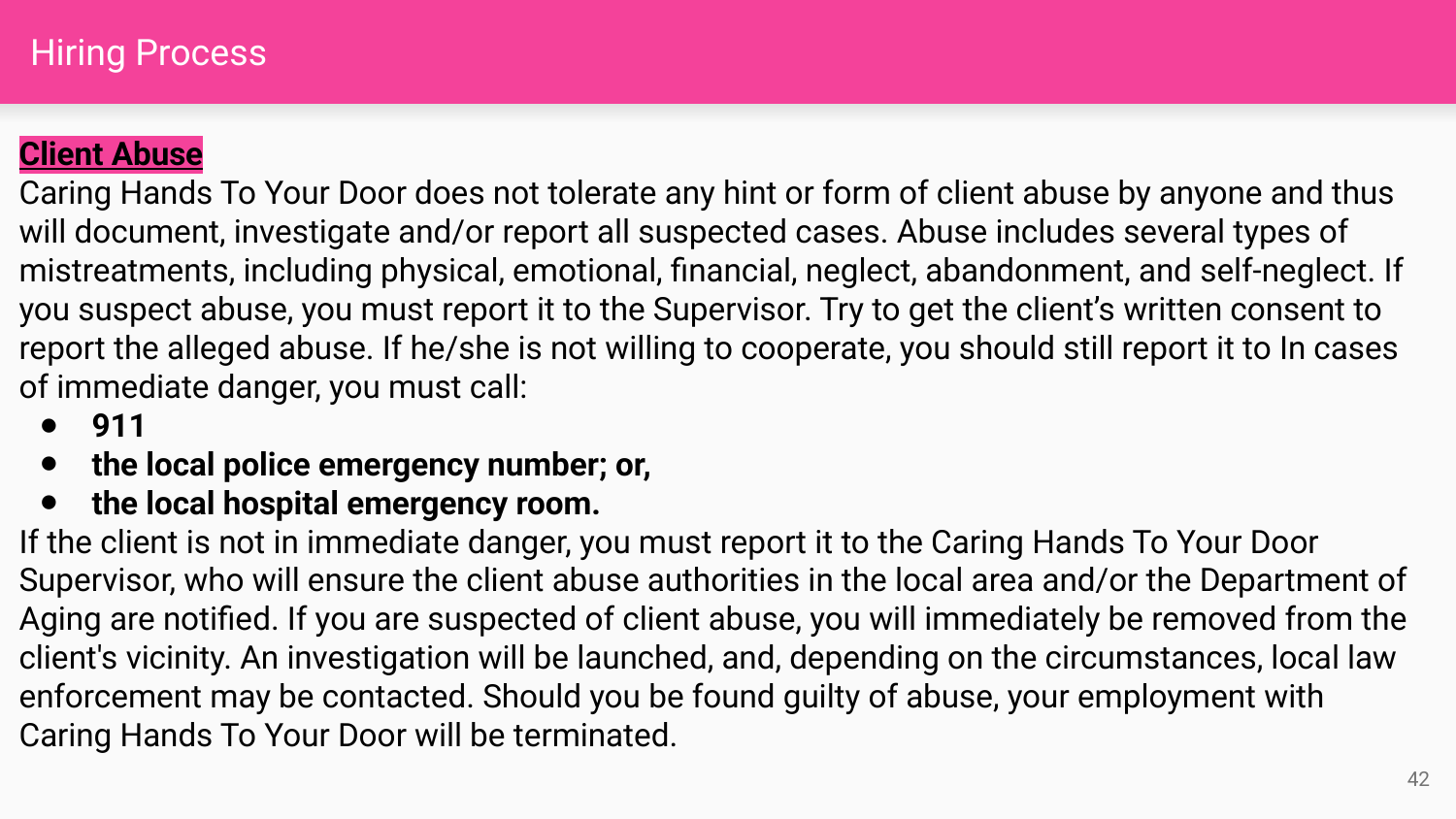

# Hiring Process
Client Abuse
Caring Hands To Your Door does not tolerate any hint or form of client abuse by anyone and thus will document, investigate and/or report all suspected cases. Abuse includes several types of mistreatments, including physical, emotional, financial, neglect, abandonment, and self-neglect. If you suspect abuse, you must report it to the Supervisor. Try to get the client’s written consent to report the alleged abuse. If he/she is not willing to cooperate, you should still report it to In cases of immediate danger, you must call:
911
the local police emergency number; or,
the local hospital emergency room.
If the client is not in immediate danger, you must report it to the Caring Hands To Your Door Supervisor, who will ensure the client abuse authorities in the local area and/or the Department of Aging are notified. If you are suspected of client abuse, you will immediately be removed from the client's vicinity. An investigation will be launched, and, depending on the circumstances, local law enforcement may be contacted. Should you be found guilty of abuse, your employment with Caring Hands To Your Door will be terminated.
42